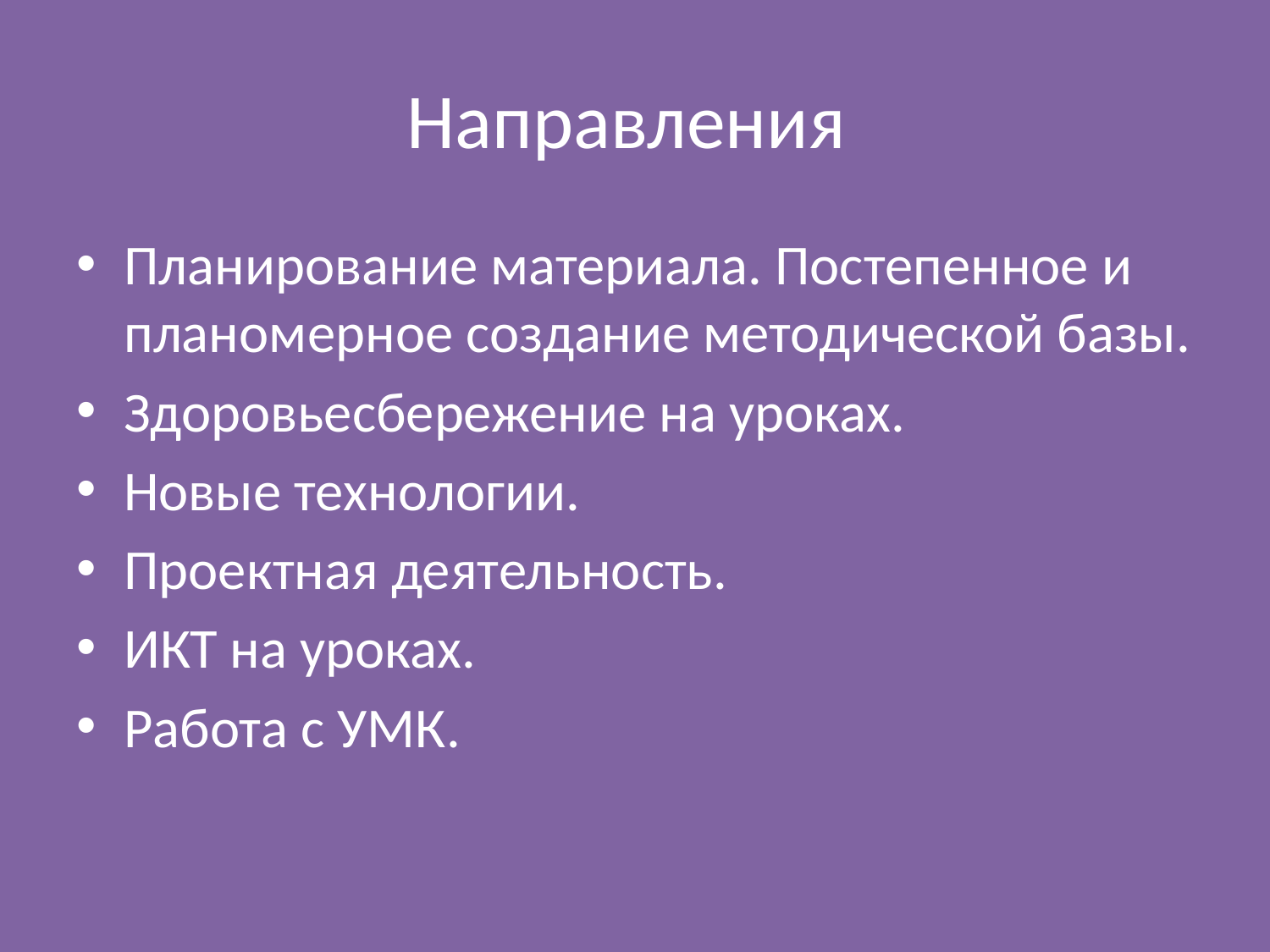

# Направления
Планирование материала. Постепенное и планомерное создание методической базы.
Здоровьесбережение на уроках.
Новые технологии.
Проектная деятельность.
ИКТ на уроках.
Работа с УМК.